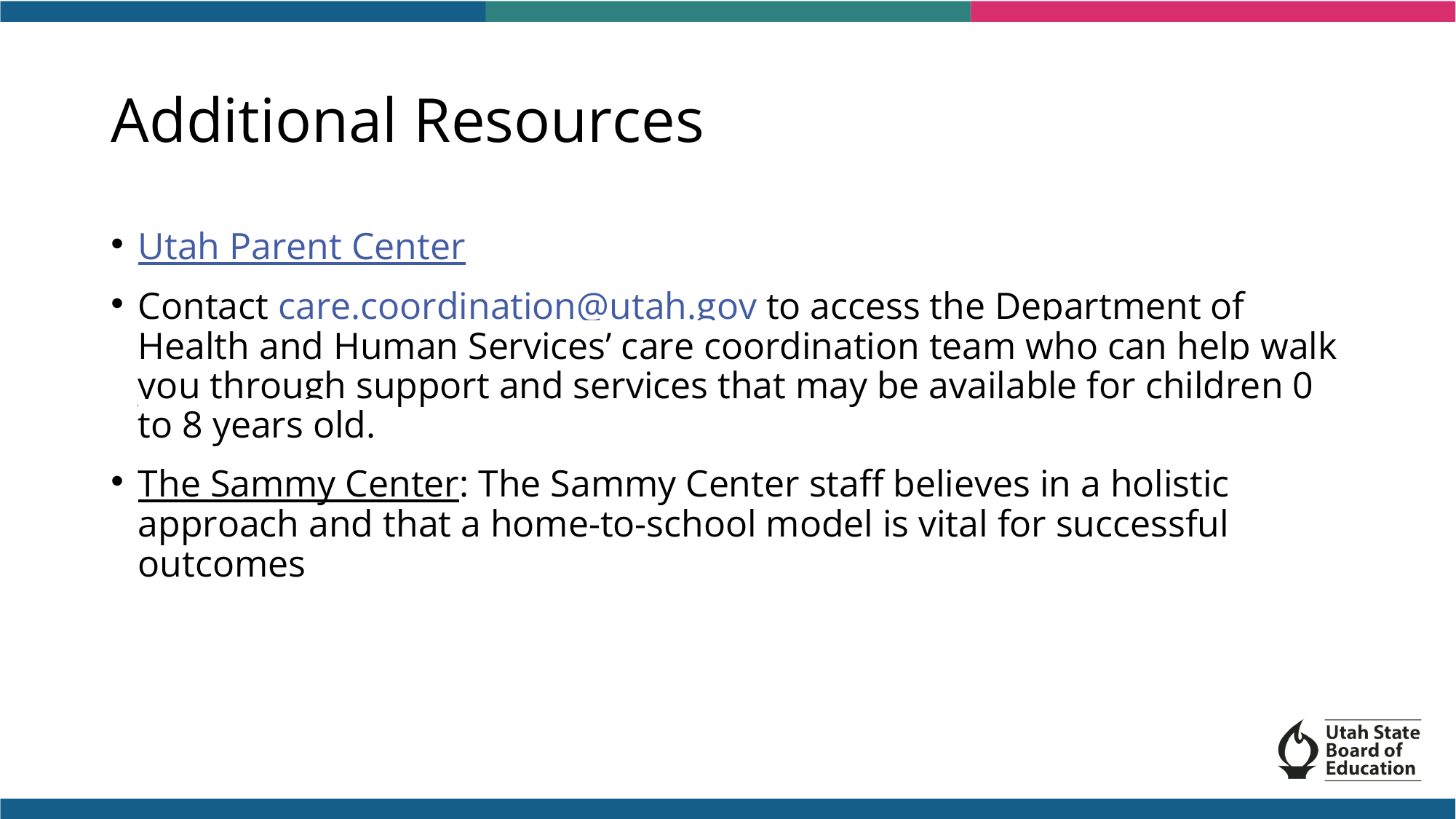

# Additional Resources
Utah Parent Center
Contact care.coordination@utah.gov to access the Department of Health and Human Services’ care coordination team who can help walk you through support and services that may be available for children 0 to 8 years old.
The Sammy Center: The Sammy Center staff believes in a holistic approach and that a home-to-school model is vital for successful outcomes